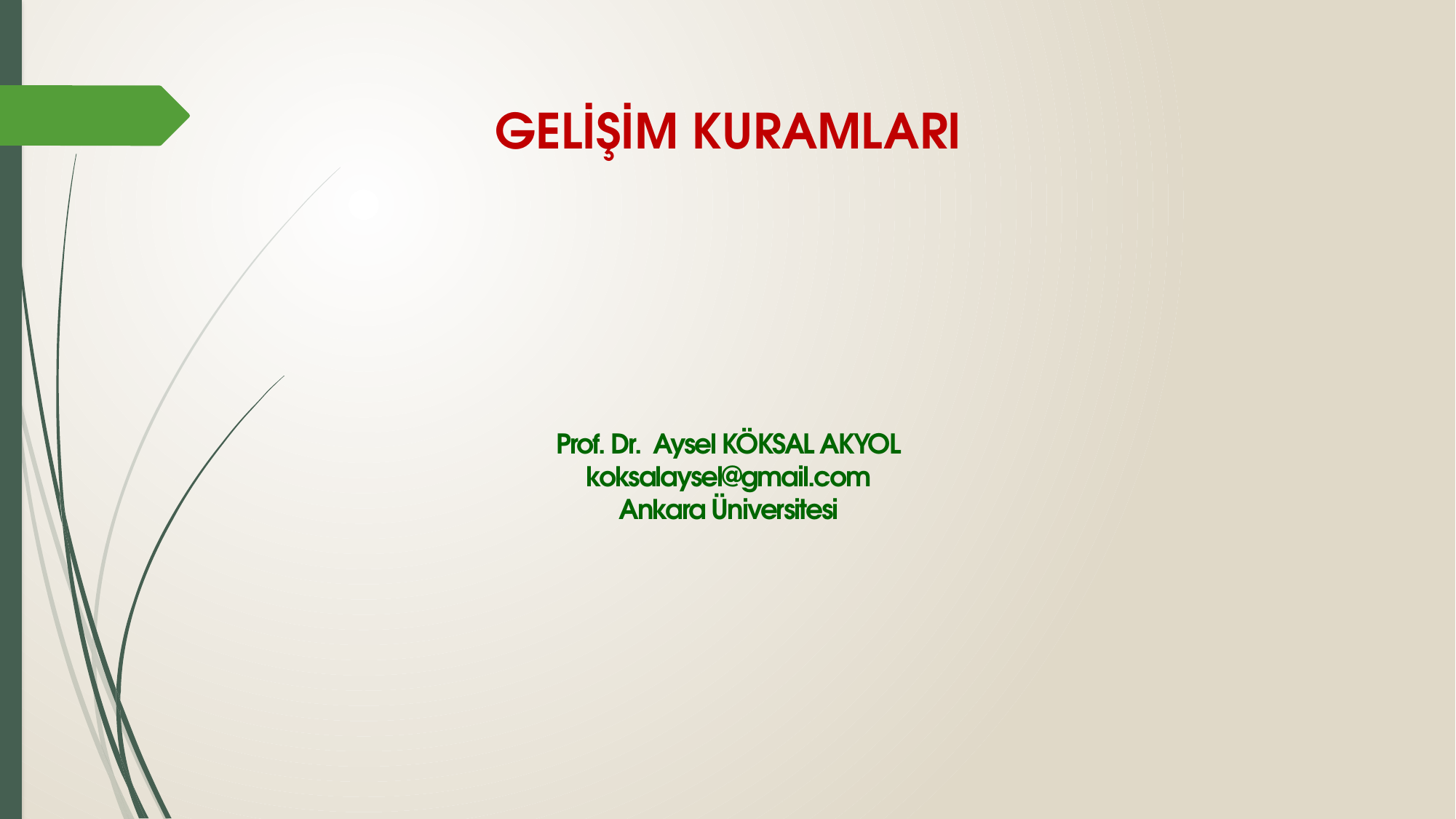

# GELİŞİM KURAMLARI
Prof. Dr.  Aysel KÖKSAL AKYOL
koksalaysel@gmail.com
Ankara Üniversitesi